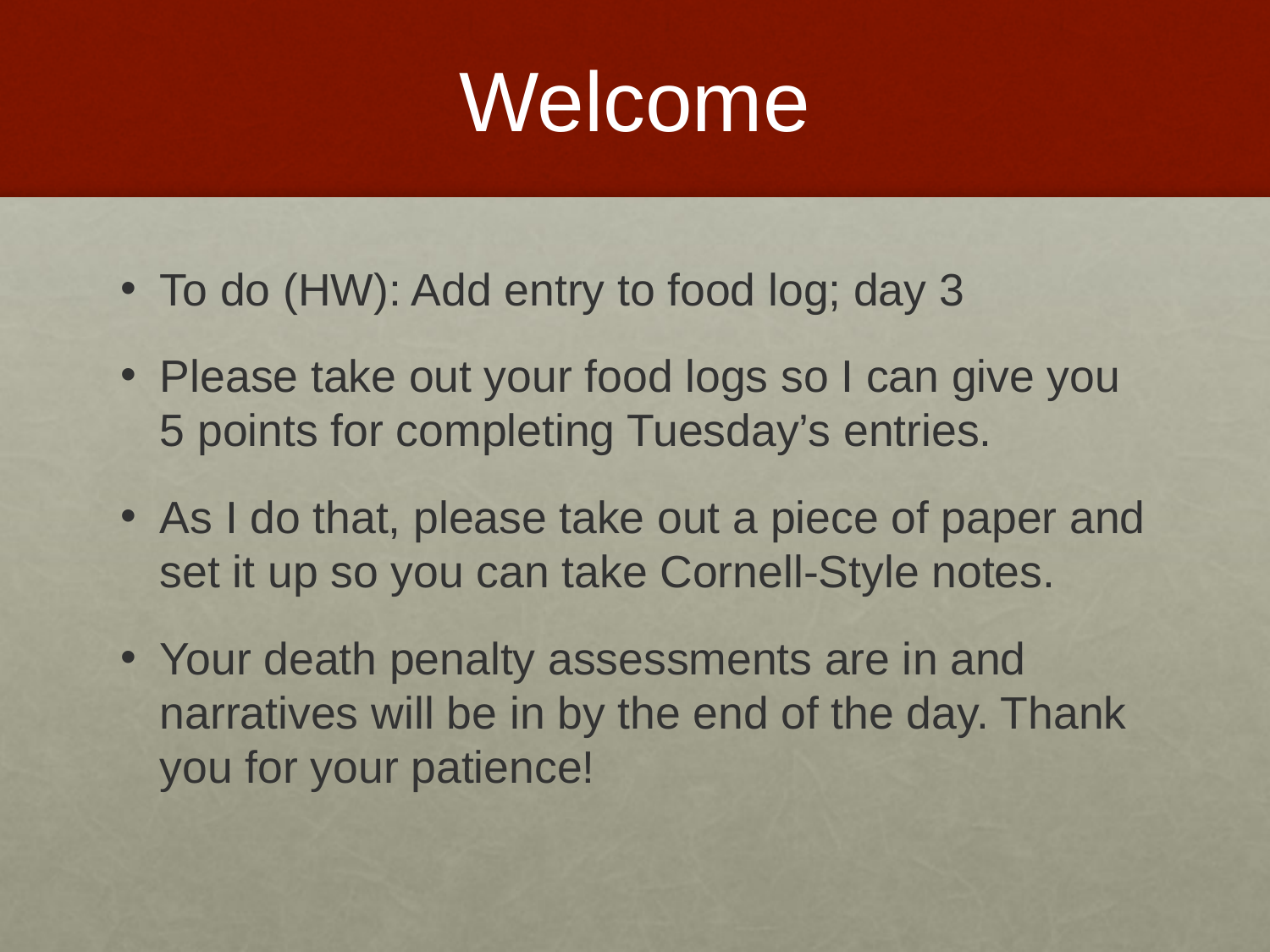

# Welcome
To do (HW): Add entry to food log; day 3
Please take out your food logs so I can give you 5 points for completing Tuesday’s entries.
As I do that, please take out a piece of paper and set it up so you can take Cornell-Style notes.
Your death penalty assessments are in and narratives will be in by the end of the day. Thank you for your patience!